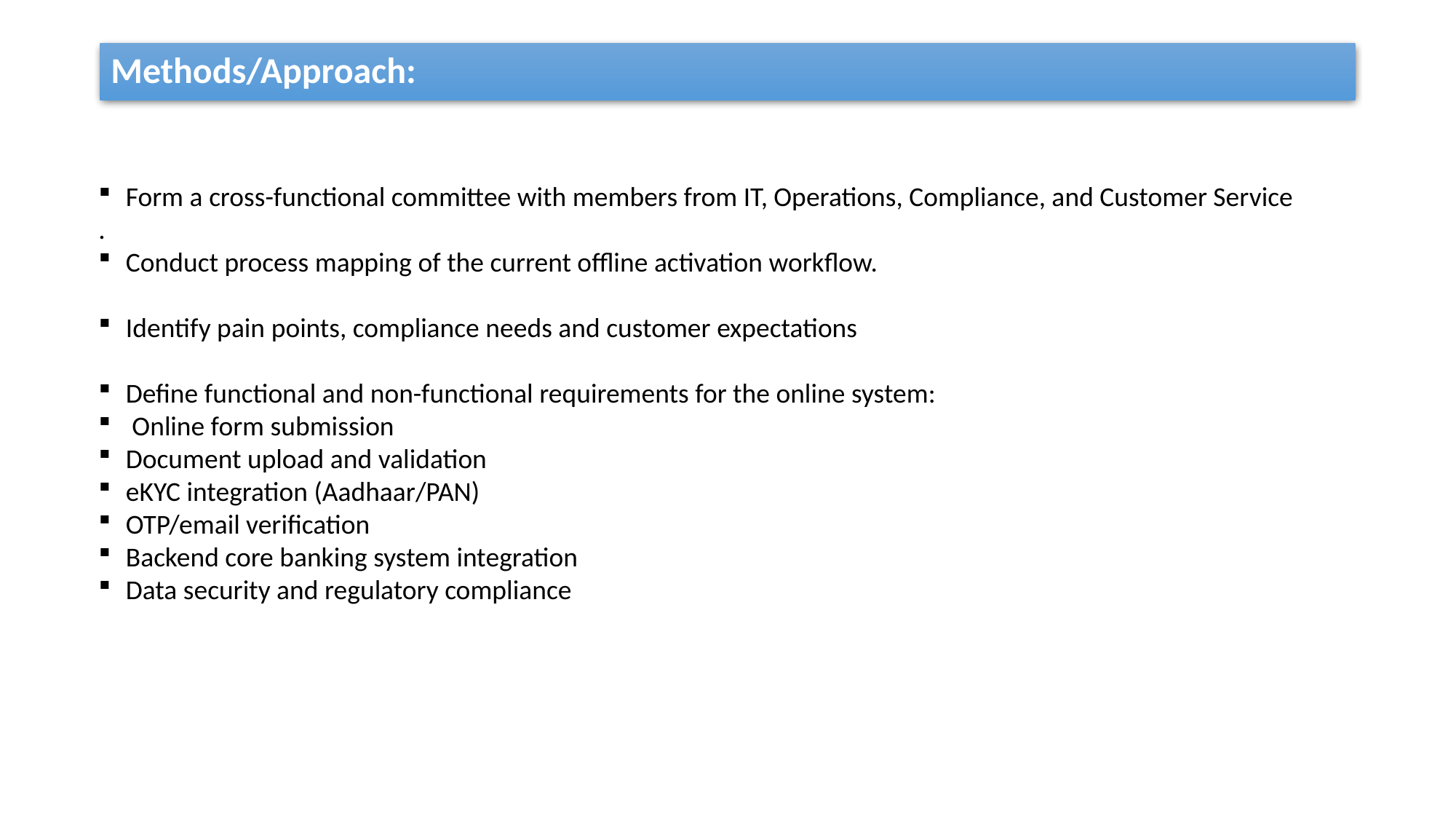

# Methods/Approach:
Form a cross-functional committee with members from IT, Operations, Compliance, and Customer Service
.
Conduct process mapping of the current offline activation workflow.

Identify pain points, compliance needs and customer expectations

Define functional and non-functional requirements for the online system:
 Online form submission
Document upload and validation
eKYC integration (Aadhaar/PAN)
OTP/email verification
Backend core banking system integration
Data security and regulatory compliance